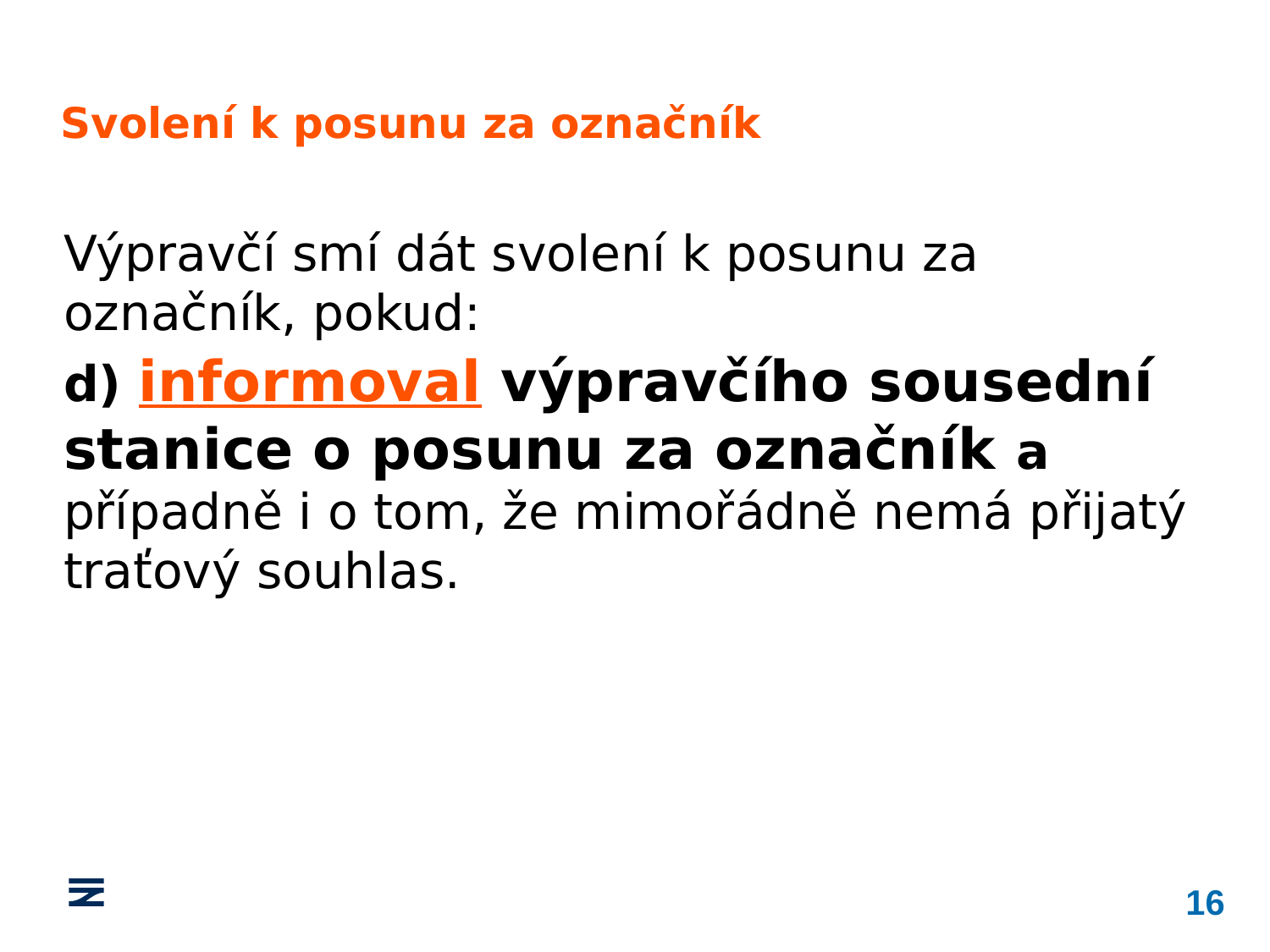

Svolení k posunu za označník
Výpravčí smí dát svolení k posunu za označník, pokud:
d) informoval výpravčího sousední stanice o posunu za označník a případně i o tom, že mimořádně nemá přijatý traťový souhlas.
16